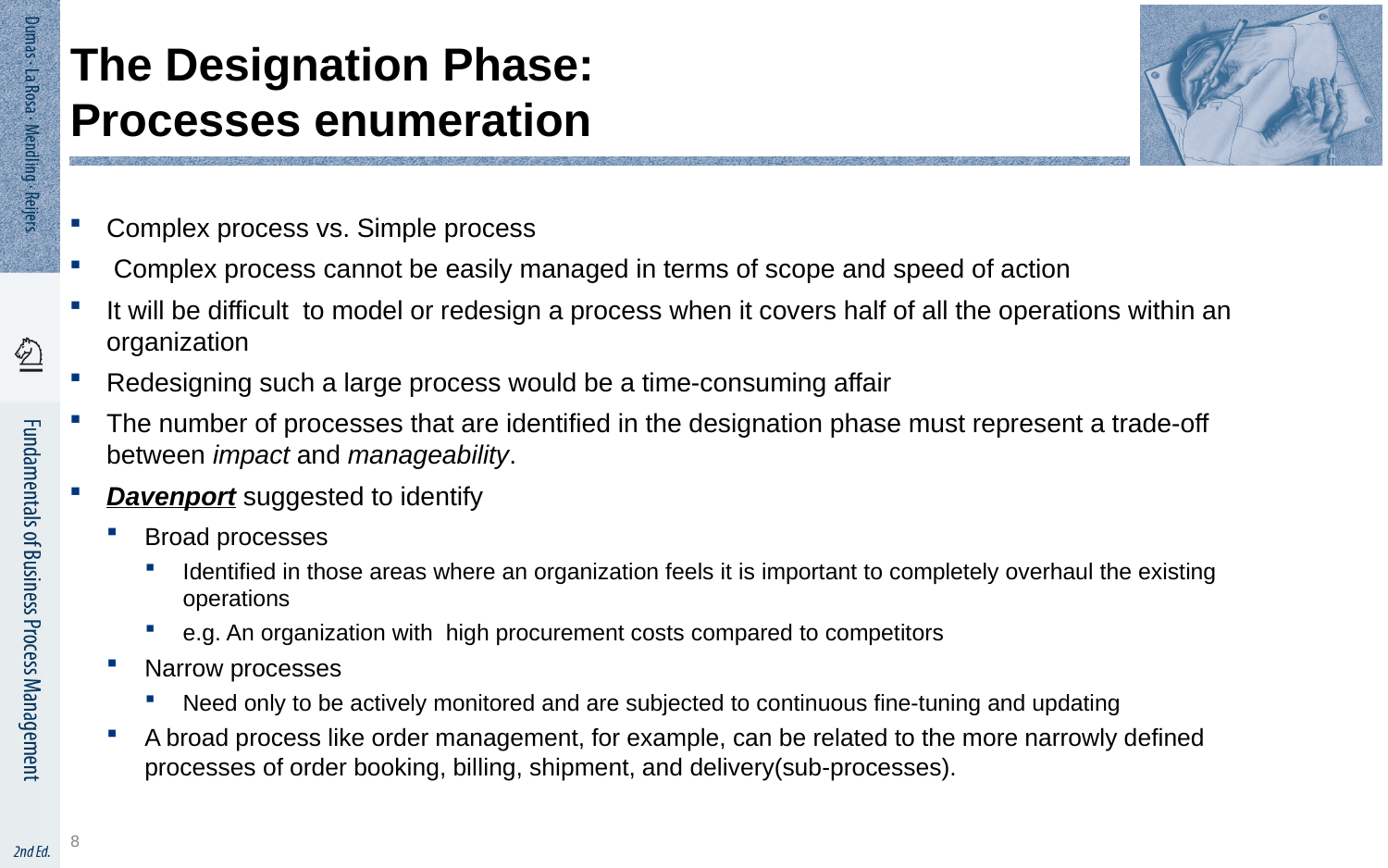

# The Designation Phase: Processes enumeration
Complex process vs. Simple process
 Complex process cannot be easily managed in terms of scope and speed of action
It will be difficult  to model or redesign a process when it covers half of all the operations within an organization
Redesigning such a large process would be a time-consuming affair
The number of processes that are identified in the designation phase must represent a trade-off between impact and manageability.
Davenport suggested to identify
Broad processes
Identified in those areas where an organization feels it is important to completely overhaul the existing operations
e.g. An organization with  high procurement costs compared to competitors
Narrow processes
Need only to be actively monitored and are subjected to continuous fine-tuning and updating
A broad process like order management, for example, can be related to the more narrowly defined processes of order booking, billing, shipment, and delivery(sub-processes).
8